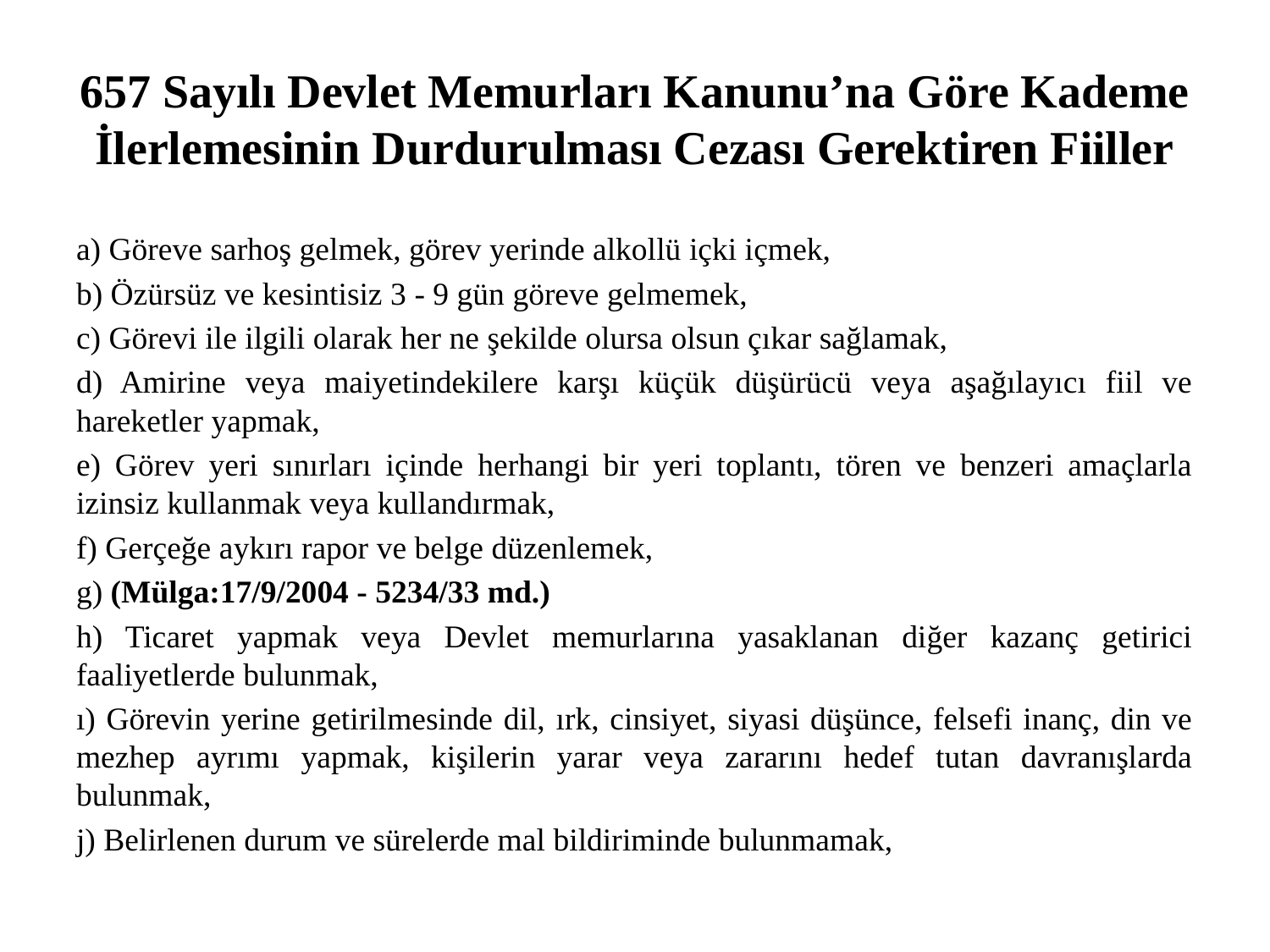

# 657 Sayılı Devlet Memurları Kanunu’na Göre Kademe İlerlemesinin Durdurulması Cezası Gerektiren Fiiller
a) Göreve sarhoş gelmek, görev yerinde alkollü içki içmek,
b) Özürsüz ve kesintisiz 3 - 9 gün göreve gelmemek,
c) Görevi ile ilgili olarak her ne şekilde olursa olsun çıkar sağlamak,
d) Amirine veya maiyetindekilere karşı küçük düşürücü veya aşağılayıcı fiil ve hareketler yapmak,
e) Görev yeri sınırları içinde herhangi bir yeri toplantı, tören ve benzeri amaçlarla izinsiz kullanmak veya kullandırmak,
f) Gerçeğe aykırı rapor ve belge düzenlemek,
g) (Mülga:17/9/2004 - 5234/33 md.)
h) Ticaret yapmak veya Devlet memurlarına yasaklanan diğer kazanç getirici faaliyetlerde bulunmak,
ı) Görevin yerine getirilmesinde dil, ırk, cinsiyet, siyasi düşünce, felsefi inanç, din ve mezhep ayrımı yapmak, kişilerin yarar veya zararını hedef tutan davranışlarda bulunmak,
j) Belirlenen durum ve sürelerde mal bildiriminde bulunmamak,